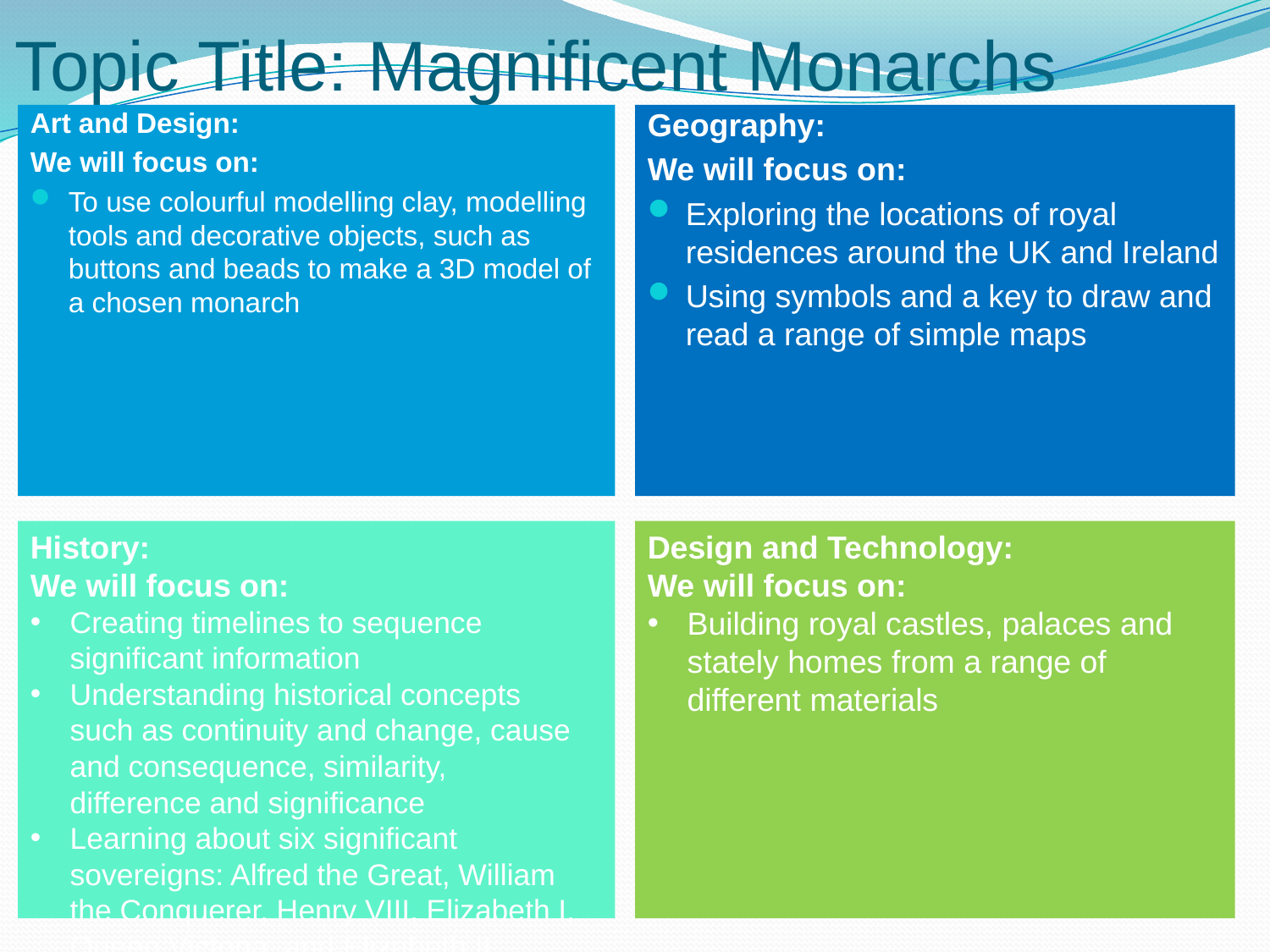

# Topic Title: Magnificent Monarchs
Art and Design:
We will focus on:
To use colourful modelling clay, modelling tools and decorative objects, such as buttons and beads to make a 3D model of a chosen monarch
Geography:
We will focus on:
Exploring the locations of royal residences around the UK and Ireland
Using symbols and a key to draw and read a range of simple maps

History:
We will focus on:
Creating timelines to sequence significant information
Understanding historical concepts such as continuity and change, cause and consequence, similarity, difference and significance
Learning about six significant sovereigns: Alfred the Great, William the Conquerer, Henry VIII, Elizabeth I, Queen Victoria, and Elizabeth II

Design and Technology:
We will focus on:
Building royal castles, palaces and stately homes from a range of different materials